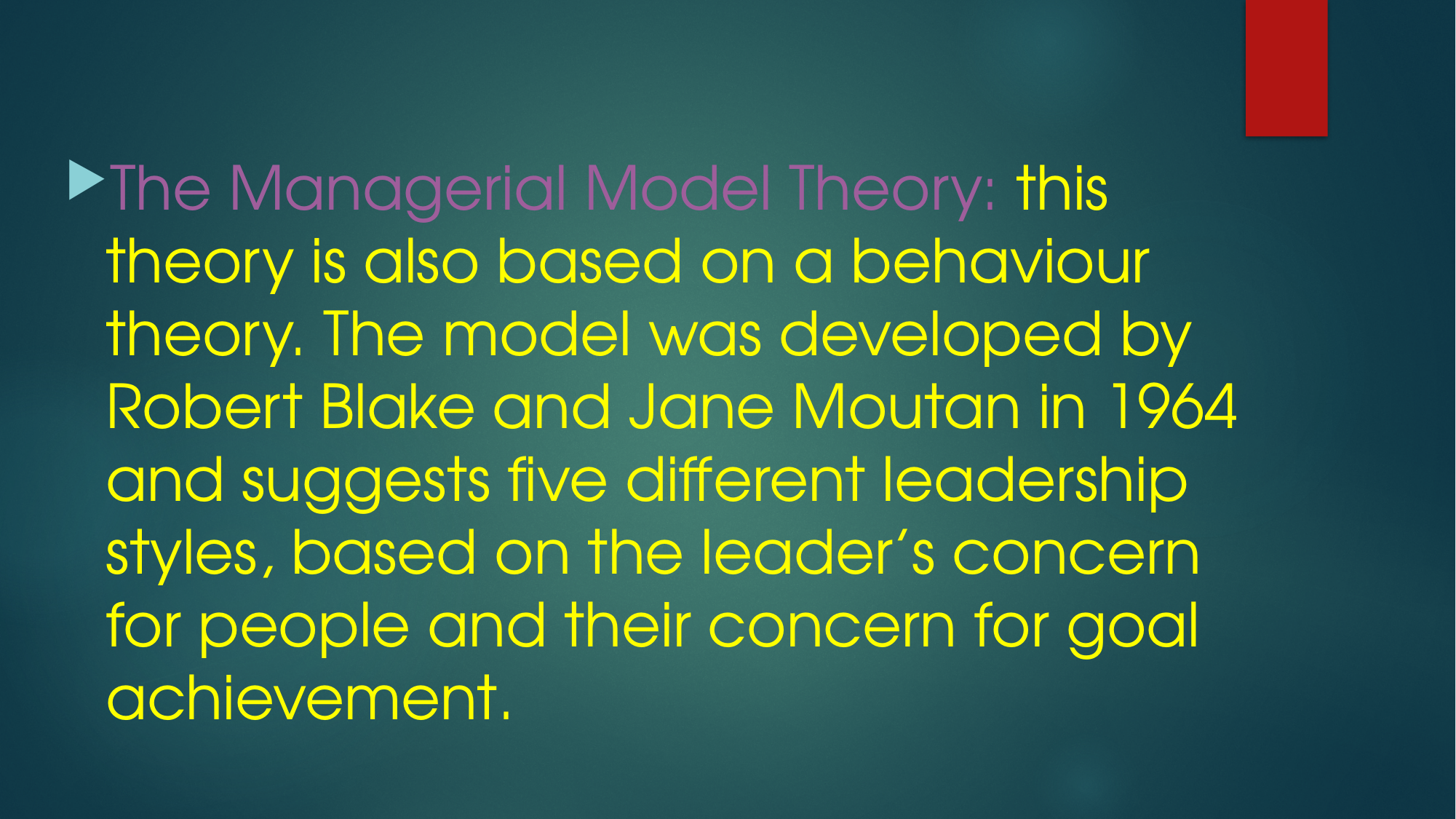

#
The Managerial Model Theory: this theory is also based on a behaviour theory. The model was developed by Robert Blake and Jane Moutan in 1964 and suggests five different leadership styles, based on the leader’s concern for people and their concern for goal achievement.